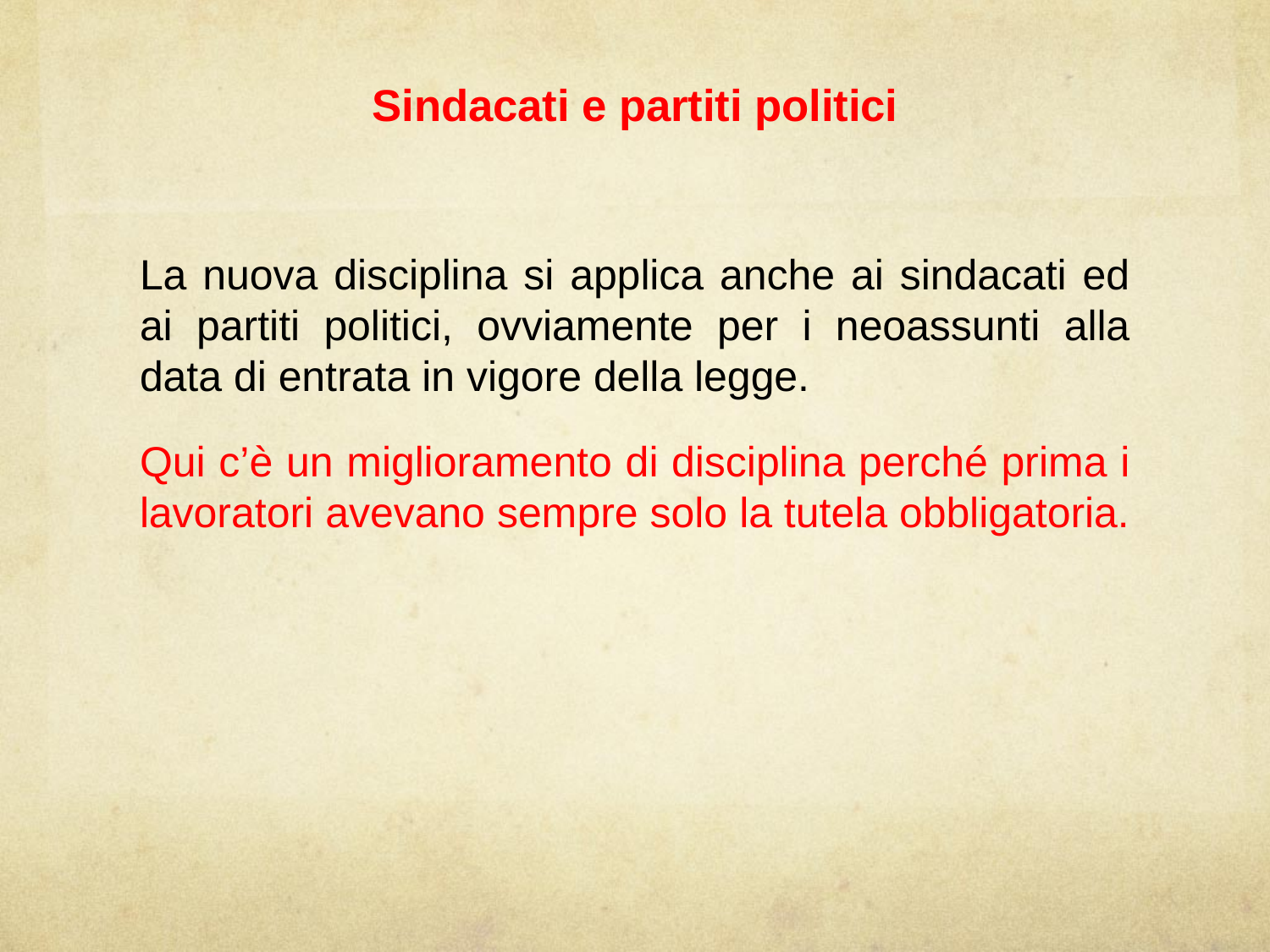

# Sindacati e partiti politici
La nuova disciplina si applica anche ai sindacati ed ai partiti politici, ovviamente per i neoassunti alla data di entrata in vigore della legge.
Qui c’è un miglioramento di disciplina perché prima i lavoratori avevano sempre solo la tutela obbligatoria.